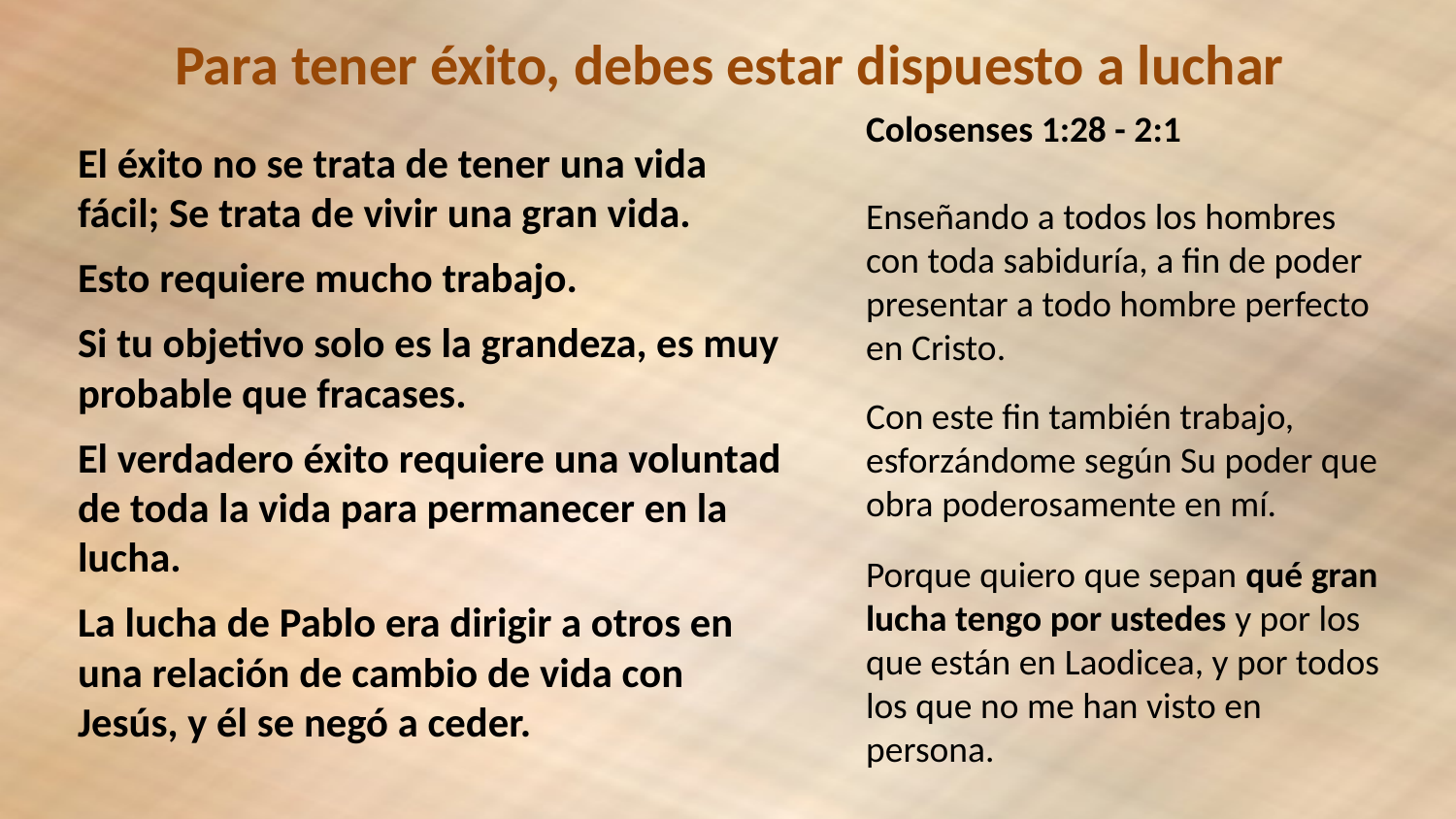

# Para tener éxito, debes estar dispuesto a luchar
Colosenses 1:28 - 2:1

Enseñando a todos los hombres con toda sabiduría, a fin de poder presentar a todo hombre perfecto en Cristo.

Con este fin también trabajo, esforzándome según Su poder que obra poderosamente en mí.

Porque quiero que sepan qué gran lucha tengo por ustedes y por los que están en Laodicea, y por todos los que no me han visto en persona.
El éxito no se trata de tener una vida fácil; Se trata de vivir una gran vida.
Esto requiere mucho trabajo.
Si tu objetivo solo es la grandeza, es muy probable que fracases.
El verdadero éxito requiere una voluntad de toda la vida para permanecer en la lucha.
La lucha de Pablo era dirigir a otros en una relación de cambio de vida con Jesús, y él se negó a ceder.